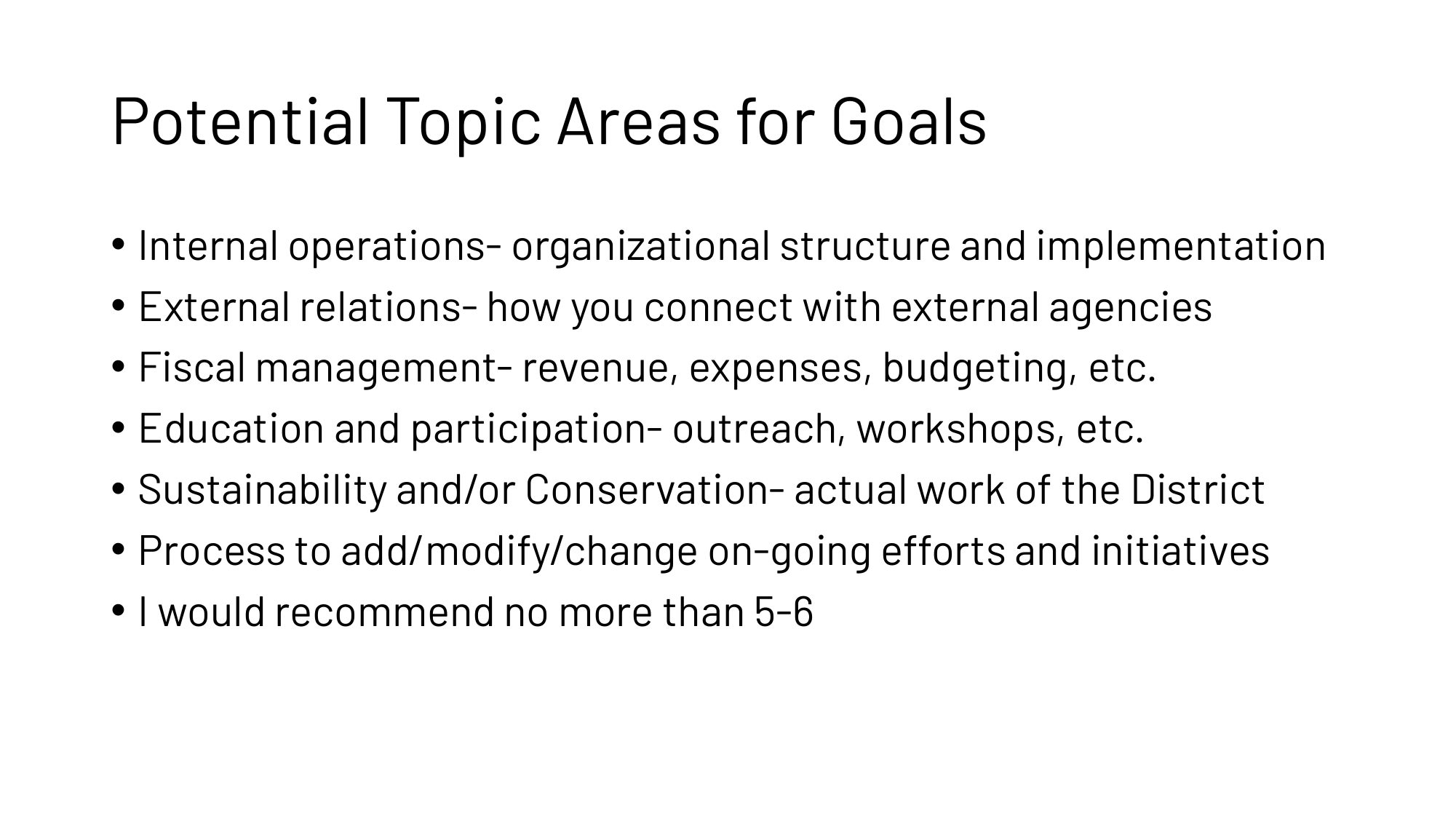

# Potential Topic Areas for Goals
Internal operations- organizational structure and implementation
External relations- how you connect with external agencies
Fiscal management- revenue, expenses, budgeting, etc.
Education and participation- outreach, workshops, etc.
Sustainability and/or Conservation- actual work of the District
Process to add/modify/change on-going efforts and initiatives
I would recommend no more than 5-6